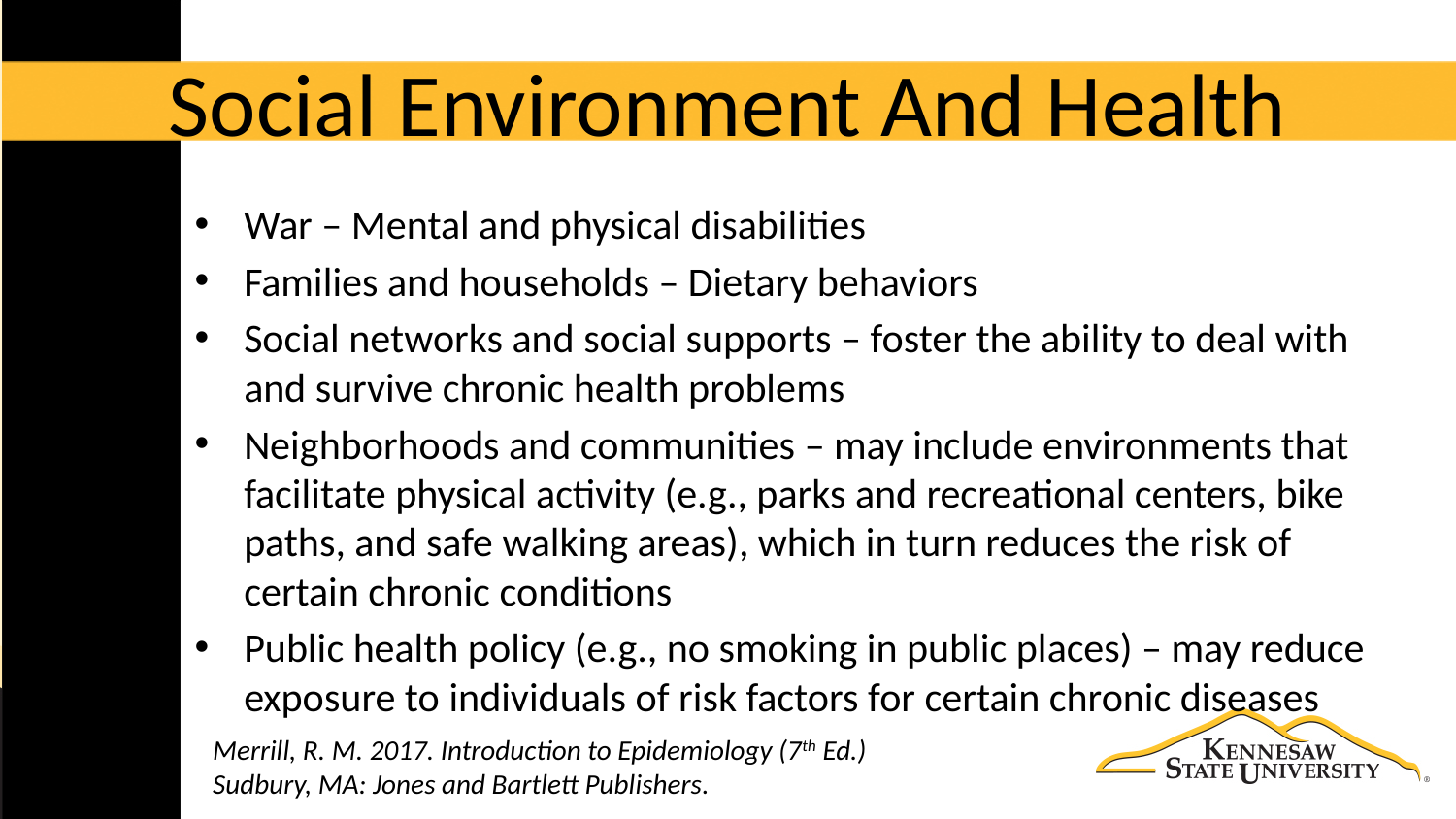

# Social Environment And Health
War – Mental and physical disabilities
Families and households – Dietary behaviors
Social networks and social supports – foster the ability to deal with and survive chronic health problems
Neighborhoods and communities – may include environments that facilitate physical activity (e.g., parks and recreational centers, bike paths, and safe walking areas), which in turn reduces the risk of certain chronic conditions
Public health policy (e.g., no smoking in public places) – may reduce exposure to individuals of risk factors for certain chronic diseases
Merrill, R. M. 2017. Introduction to Epidemiology (7th Ed.) Sudbury, MA: Jones and Bartlett Publishers.